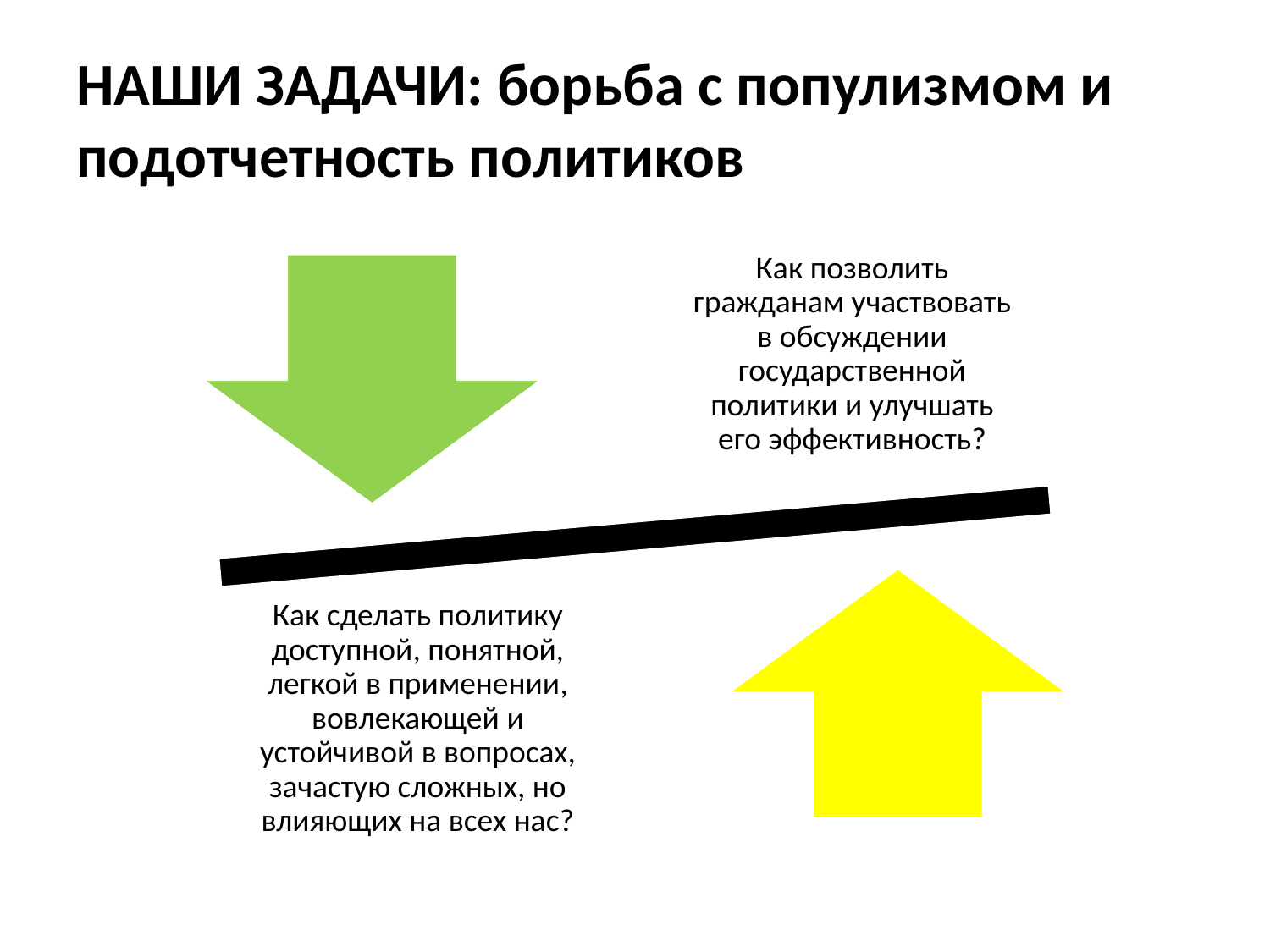

# НАШИ ЗАДАЧИ: борьба с популизмом и подотчетность политиков
Как позволить гражданам участвовать в обсуждении государственной политики и улучшать его эффективность?
Как сделать политику доступной, понятной, легкой в применении, вовлекающей и устойчивой в вопросах, зачастую сложных, но влияющих на всех нас?